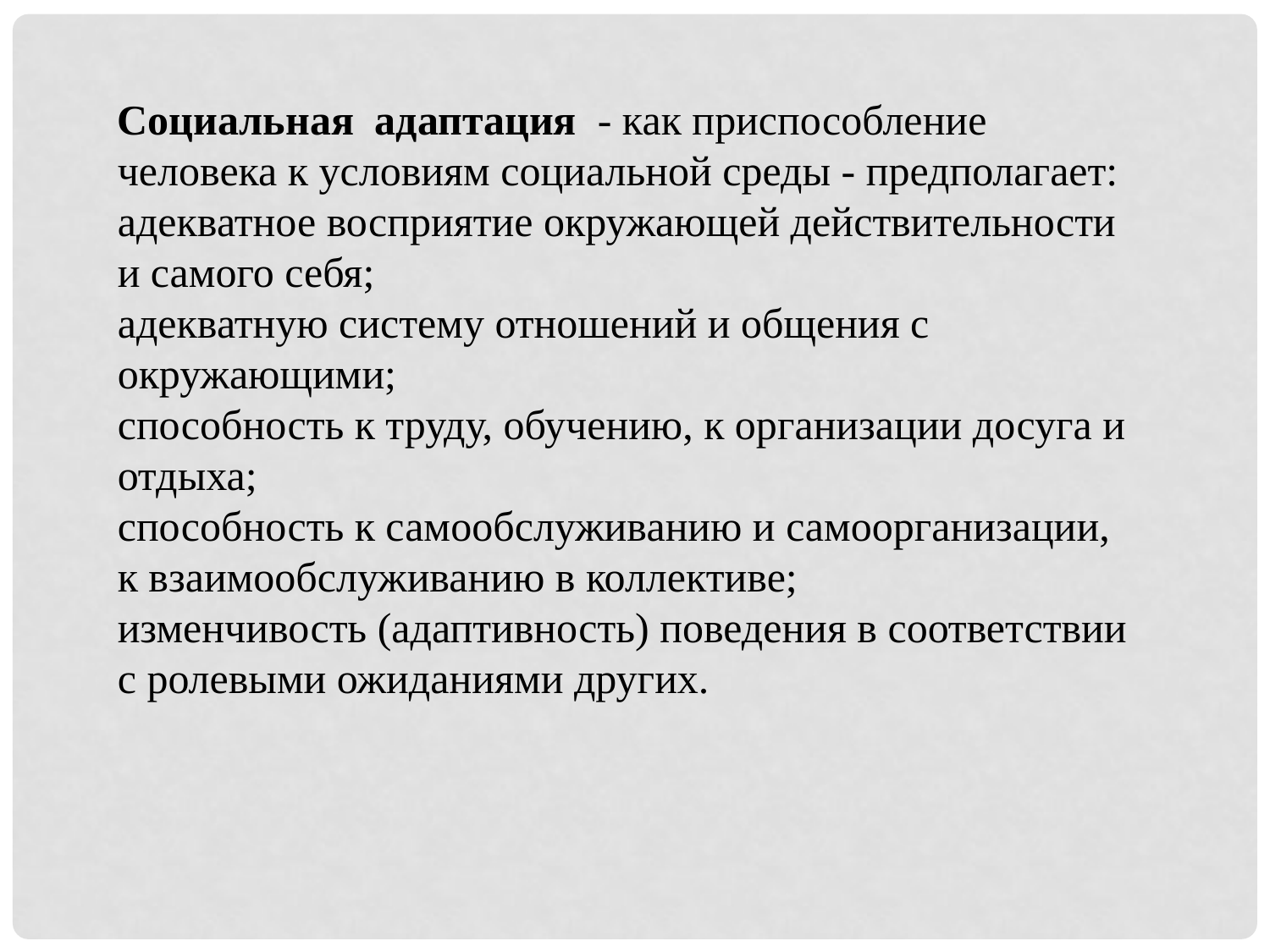

Социальная  адаптация  - как приспособление человека к условиям социальной среды - предполагает:
адекватное восприятие окружающей действительности и самого себя;
адекватную систему отношений и общения с окружающими;
способность к труду, обучению, к организации досуга и отдыха;
способность к самообслуживанию и самоорганизации, к взаимообслуживанию в коллективе;
изменчивость (адаптивность) поведения в соответствии с ролевыми ожиданиями других.